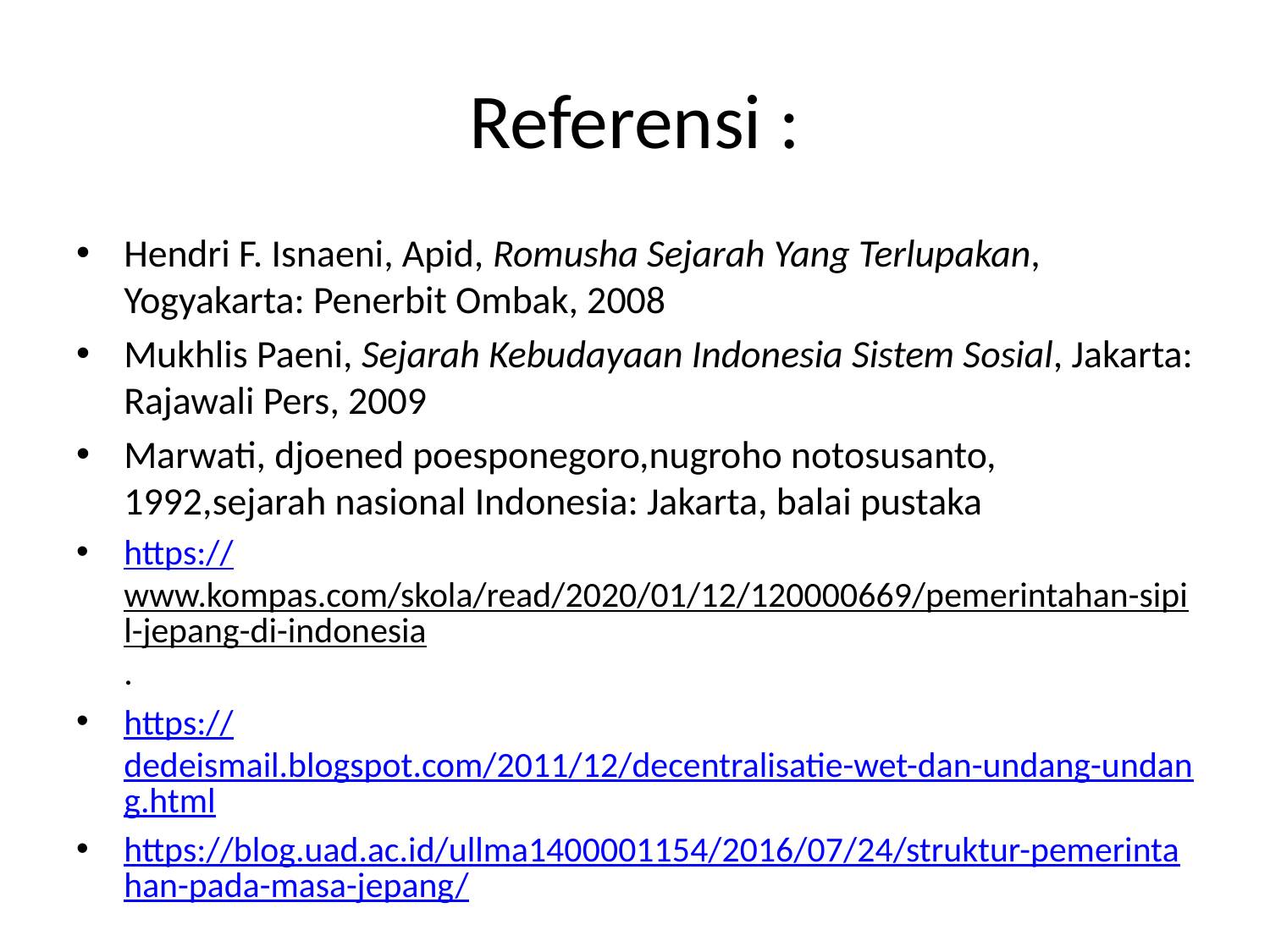

# Referensi :
Hendri F. Isnaeni, Apid, Romusha Sejarah Yang Terlupakan, Yogyakarta: Penerbit Ombak, 2008
Mukhlis Paeni, Sejarah Kebudayaan Indonesia Sistem Sosial, Jakarta: Rajawali Pers, 2009
Marwati, djoened poesponegoro,nugroho notosusanto, 1992,sejarah nasional Indonesia: Jakarta, balai pustaka
https://www.kompas.com/skola/read/2020/01/12/120000669/pemerintahan-sipil-jepang-di-indonesia.
https://dedeismail.blogspot.com/2011/12/decentralisatie-wet-dan-undang-undang.html
https://blog.uad.ac.id/ullma1400001154/2016/07/24/struktur-pemerintahan-pada-masa-jepang/